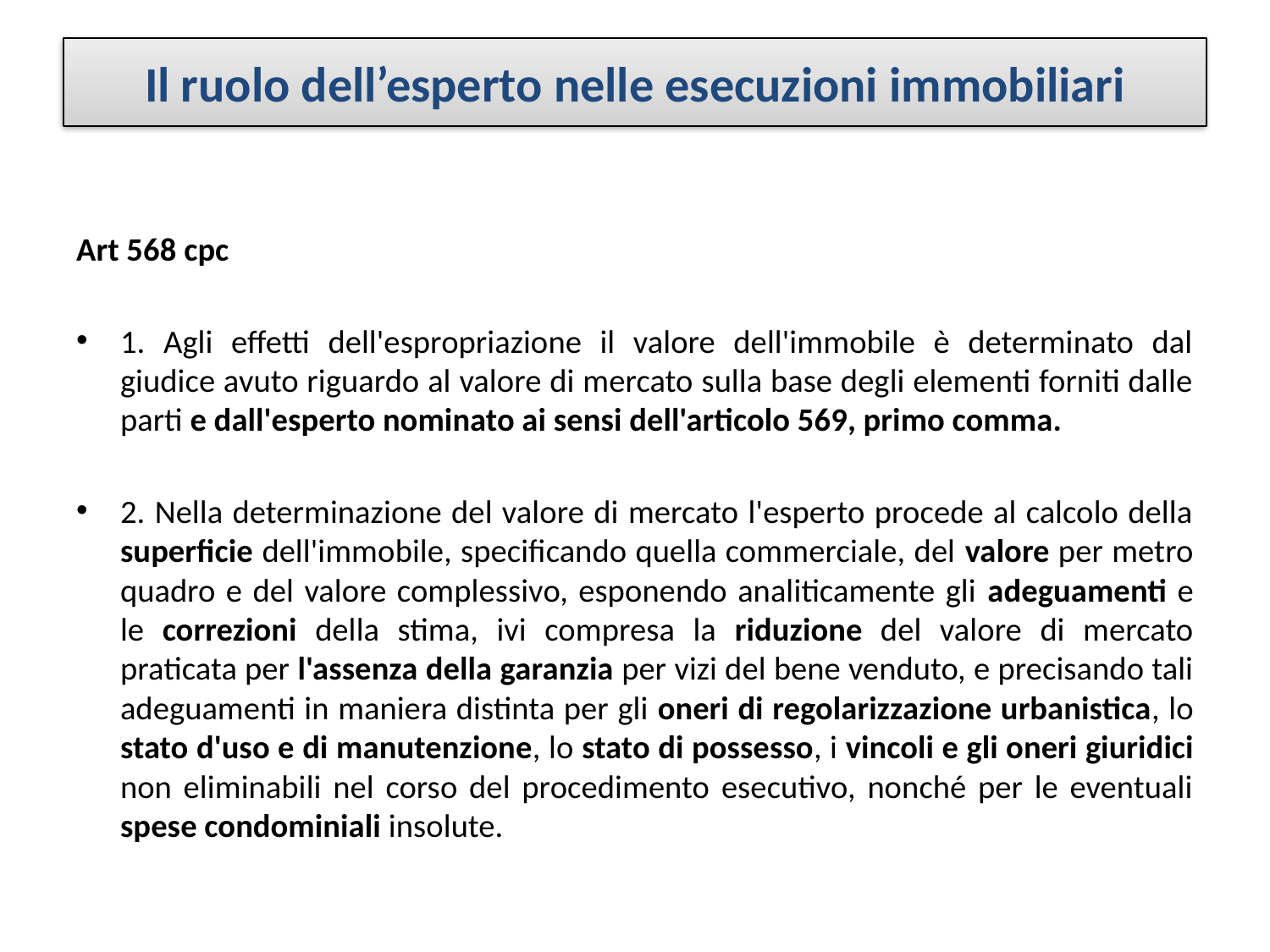

# Il ruolo dell’esperto nelle esecuzioni immobiliari
Art 568 cpc

1. Agli effetti dell'espropriazione il valore dell'immobile è determinato dal giudice avuto riguardo al valore di mercato sulla base degli elementi forniti dalle parti e dall'esperto nominato ai sensi dell'articolo 569, primo comma.

2. Nella determinazione del valore di mercato l'esperto procede al calcolo della superficie dell'immobile, specificando quella commerciale, del valore per metro quadro e del valore complessivo, esponendo analiticamente gli adeguamenti e le correzioni della stima, ivi compresa la riduzione del valore di mercato praticata per l'assenza della garanzia per vizi del bene venduto, e precisando tali adeguamenti in maniera distinta per gli oneri di regolarizzazione urbanistica, lo stato d'uso e di manutenzione, lo stato di possesso, i vincoli e gli oneri giuridici non eliminabili nel corso del procedimento esecutivo, nonché per le eventuali spese condominiali insolute.